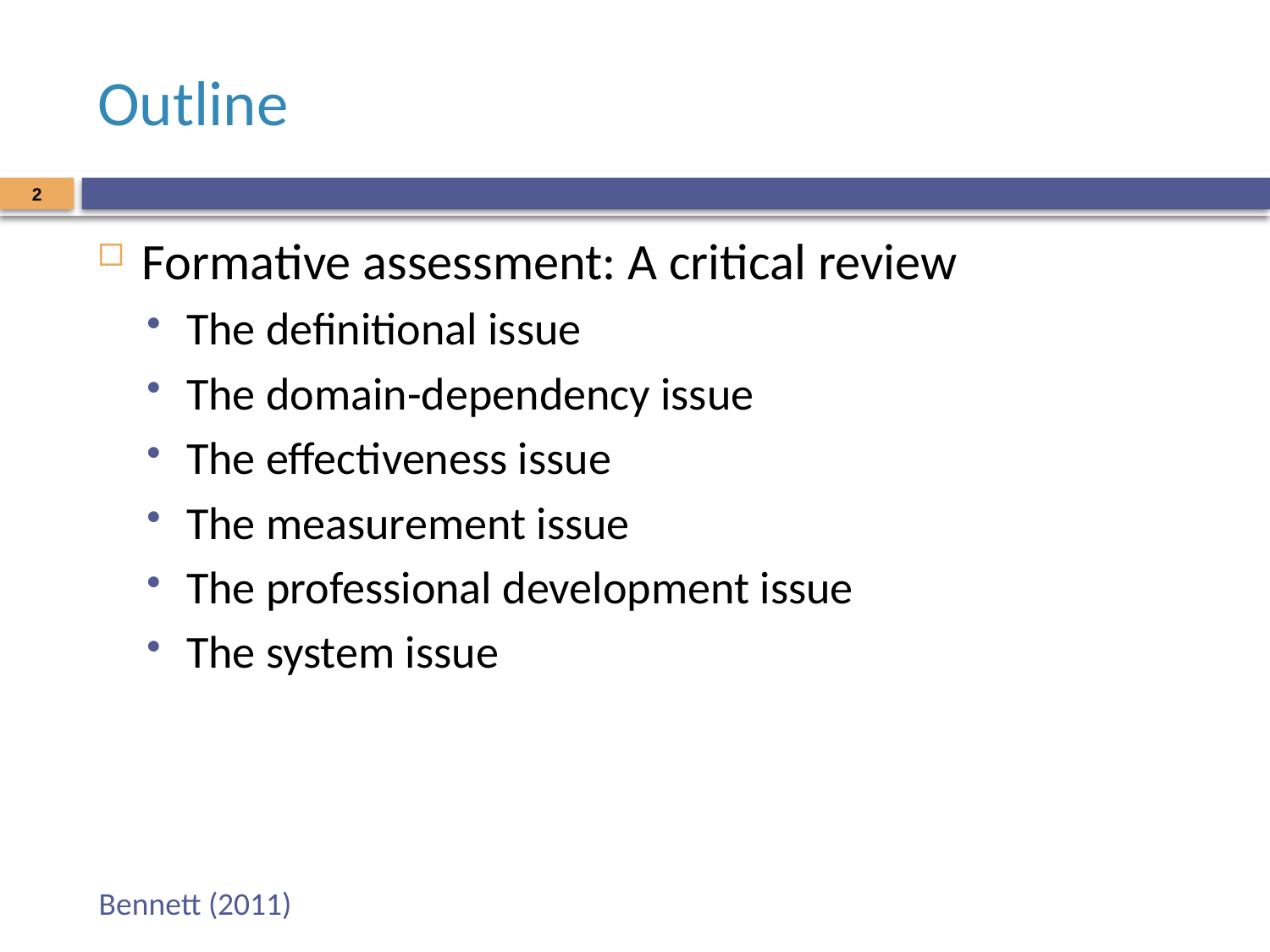

# Outline
2
Formative assessment: A critical review
The definitional issue
The domain-dependency issue
The effectiveness issue
The measurement issue
The professional development issue
The system issue

Bennett (2011)